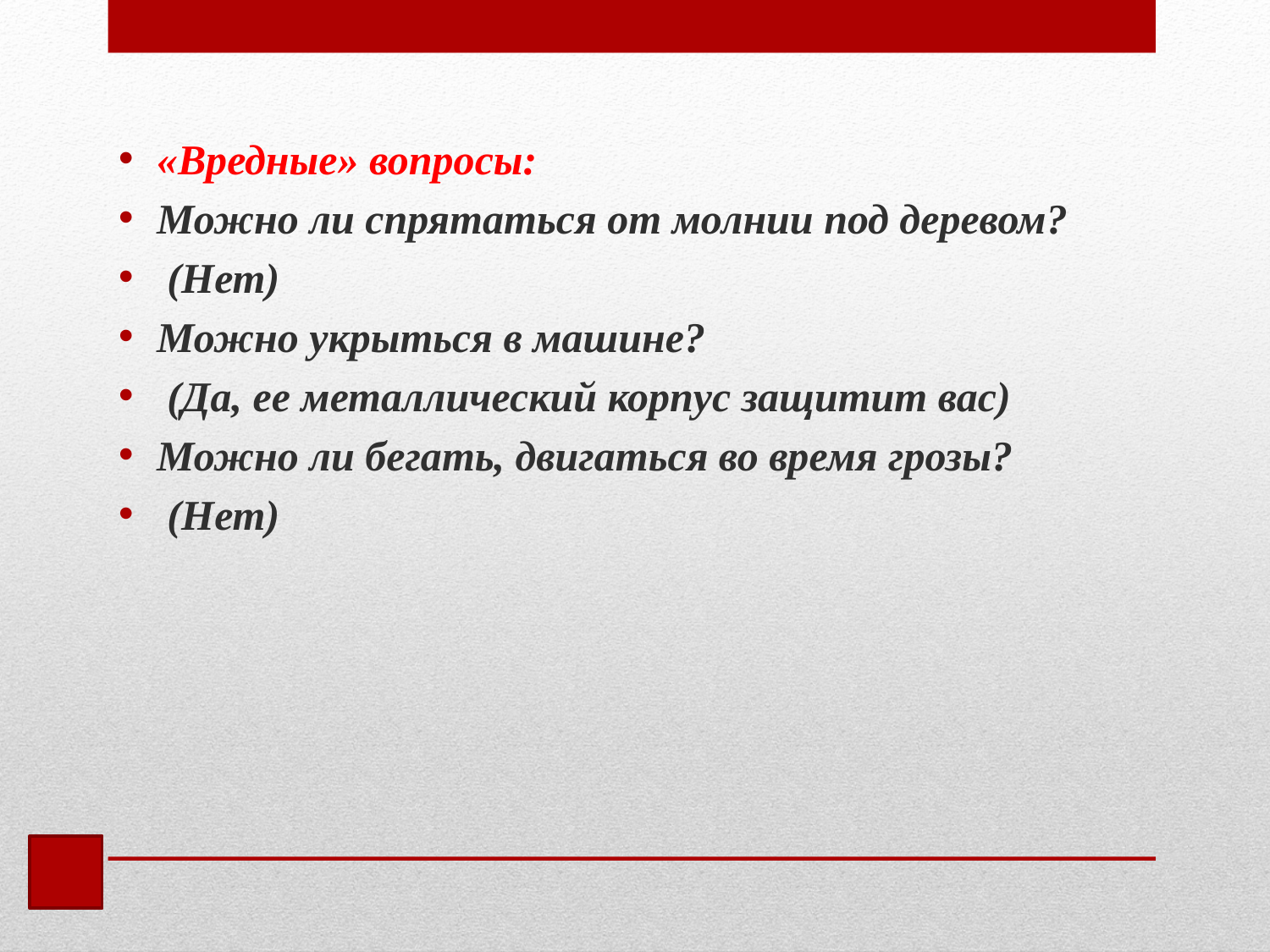

«Вредные» вопросы:
Можно ли спрятаться от молнии под деревом?
 (Нет)
Можно укрыться в машине?
 (Да, ее металлический корпус защитит вас)
Можно ли бегать, двигаться во время грозы?
 (Нет)

#